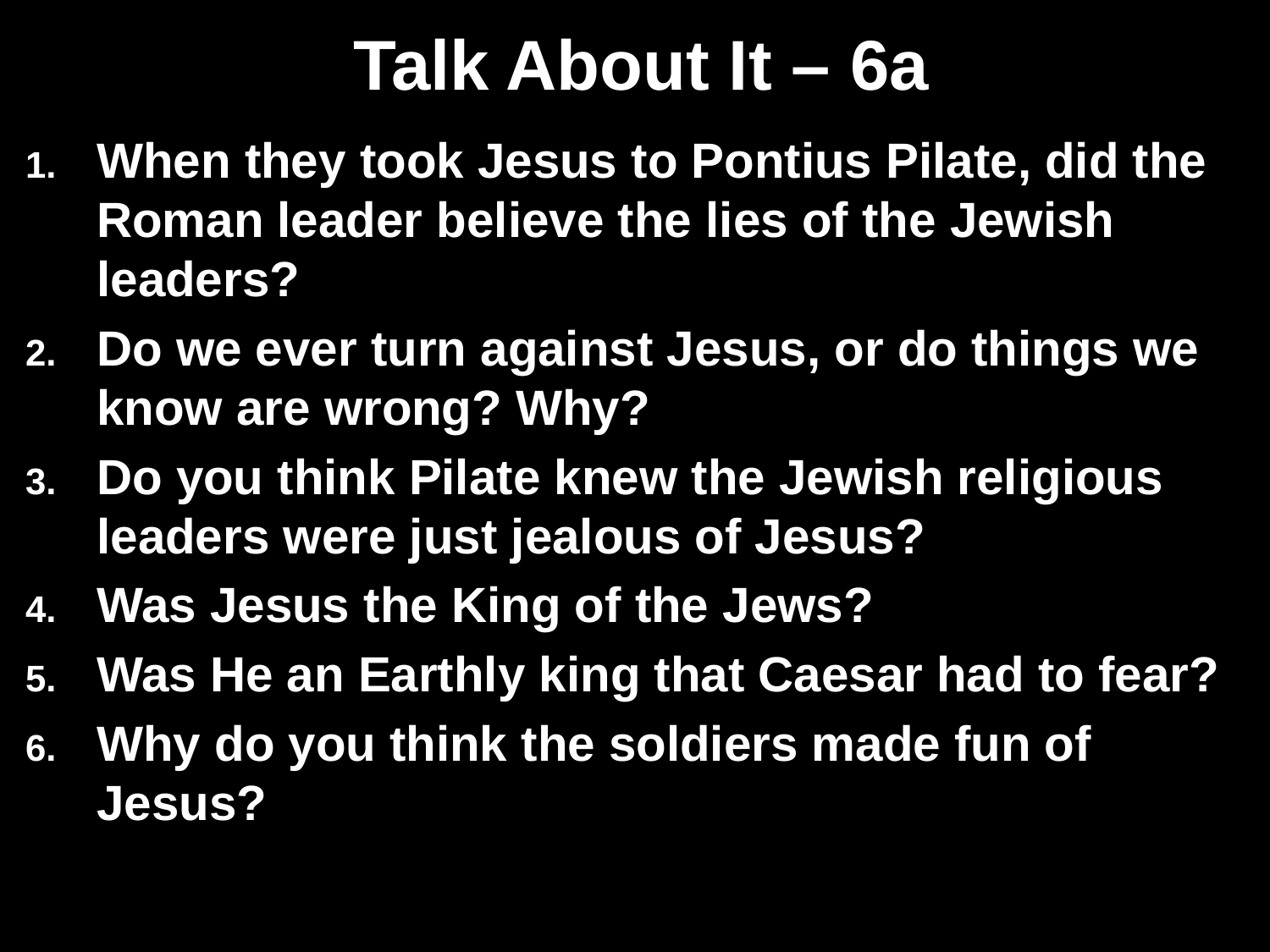

# Talk About It – 6a
When they took Jesus to Pontius Pilate, did the Roman leader believe the lies of the Jewish leaders?
Do we ever turn against Jesus, or do things we know are wrong? Why?
Do you think Pilate knew the Jewish religious leaders were just jealous of Jesus?
Was Jesus the King of the Jews?
Was He an Earthly king that Caesar had to fear?
Why do you think the soldiers made fun of Jesus?